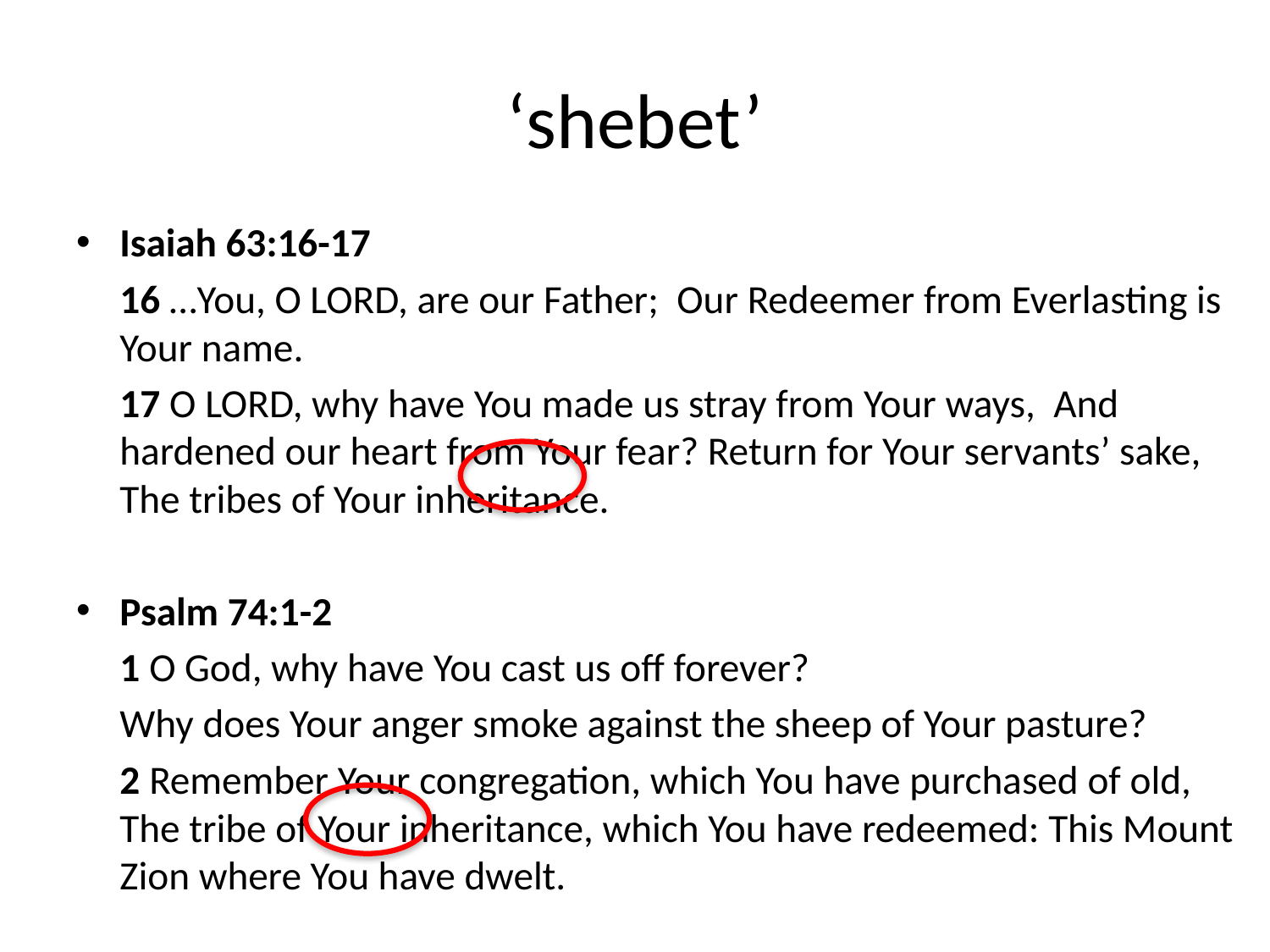

# ‘shebet’
Isaiah 63:16-17
	16 …You, O LORD, are our Father;  Our Redeemer from Everlasting is Your name.
	17 O LORD, why have You made us stray from Your ways,  And hardened our heart from Your fear? Return for Your servants’ sake, The tribes of Your inheritance.

Psalm 74:1-2
	1 O God, why have You cast us off forever?
	Why does Your anger smoke against the sheep of Your pasture?
	2 Remember Your congregation, which You have purchased of old, The tribe of Your inheritance, which You have redeemed: This Mount Zion where You have dwelt.